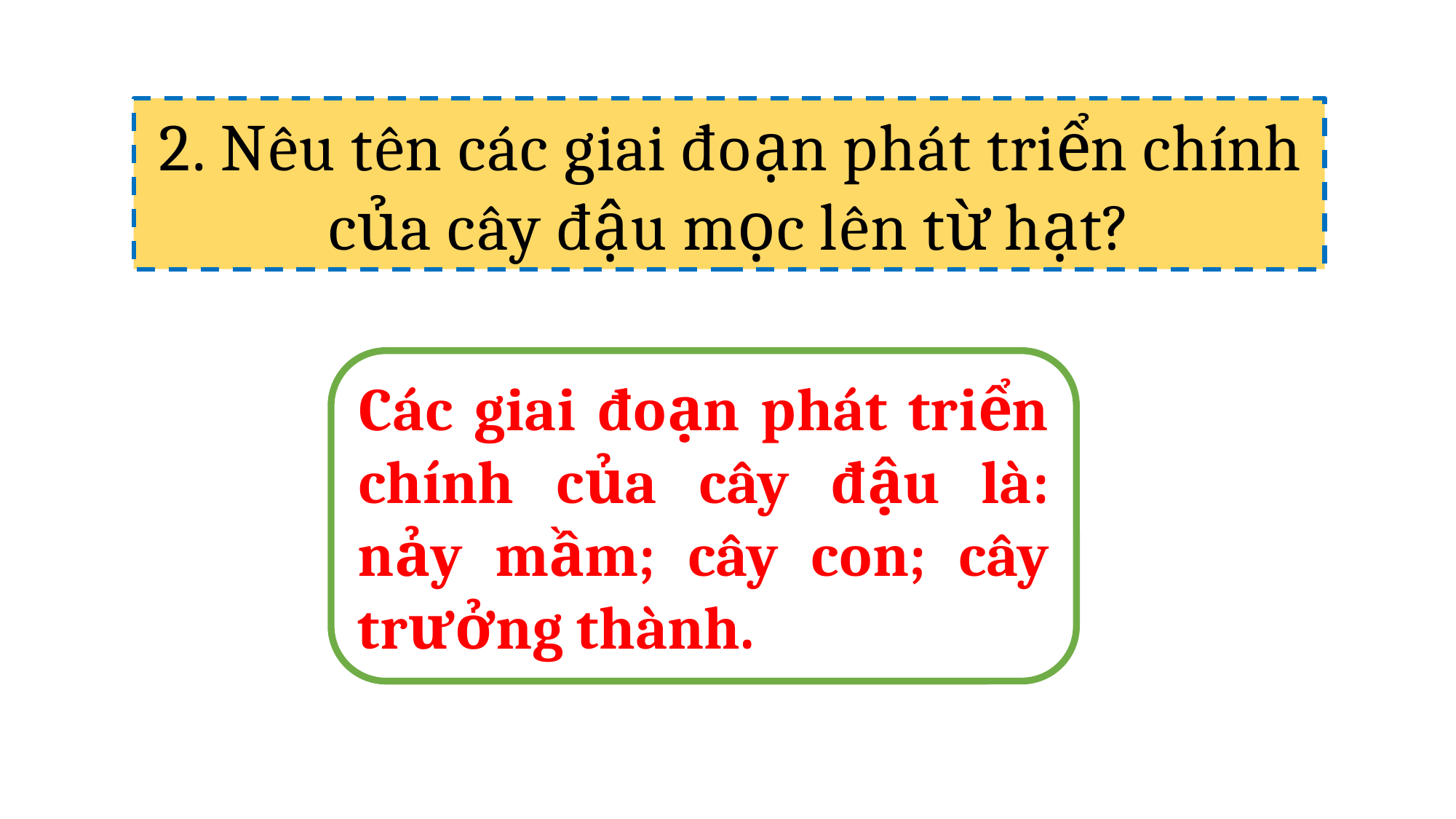

2. Nêu tên các giai đoạn phát triển chính của cây đậu mọc lên từ hạt?
Các giai đoạn phát triển chính của cây đậu là: nảy mầm; cây con; cây trưởng thành.